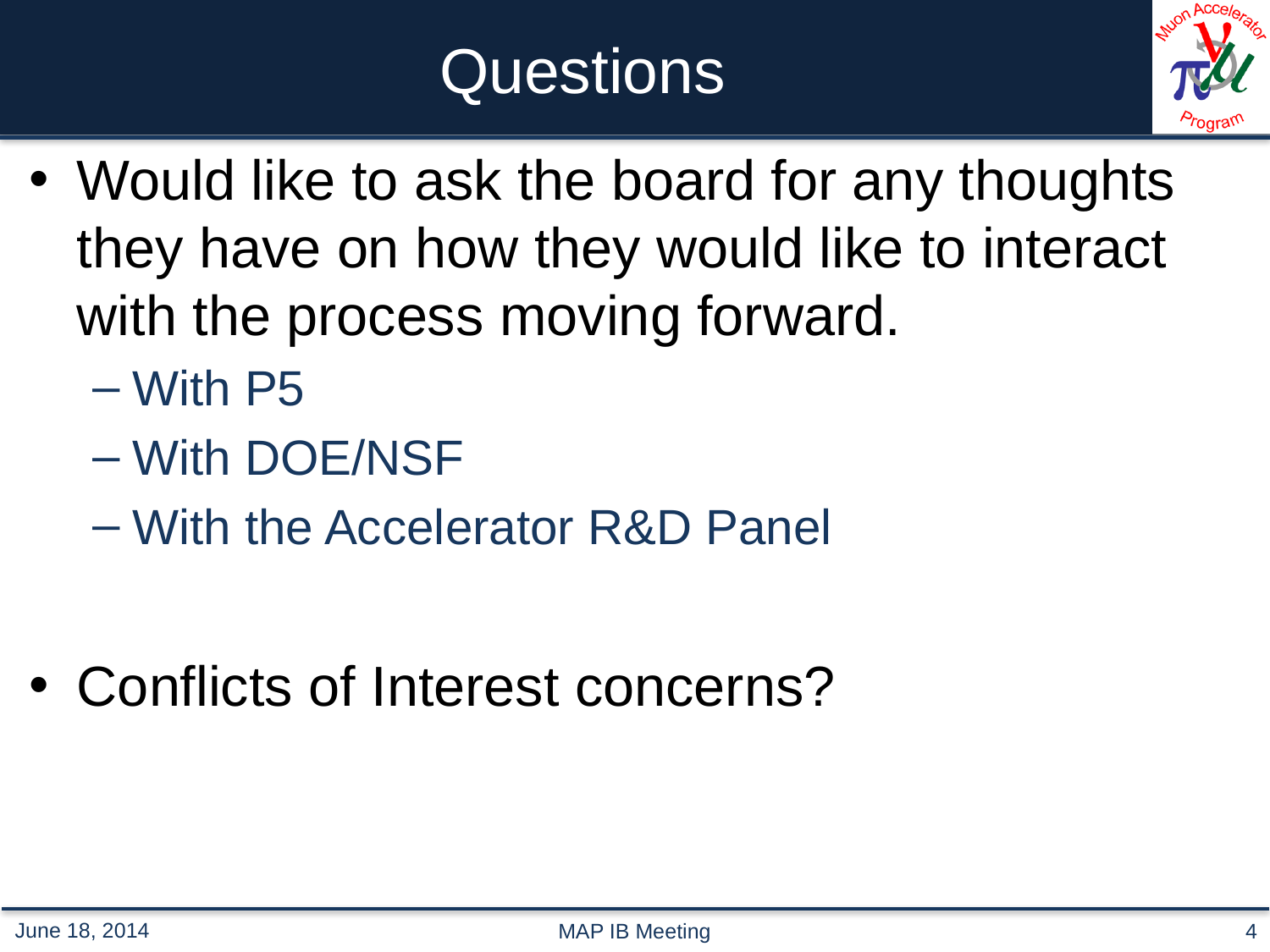

# Questions
Would like to ask the board for any thoughts they have on how they would like to interact with the process moving forward.
With P5
With DOE/NSF
With the Accelerator R&D Panel

Conflicts of Interest concerns?

MAP IB Meeting
4
June 18, 2014